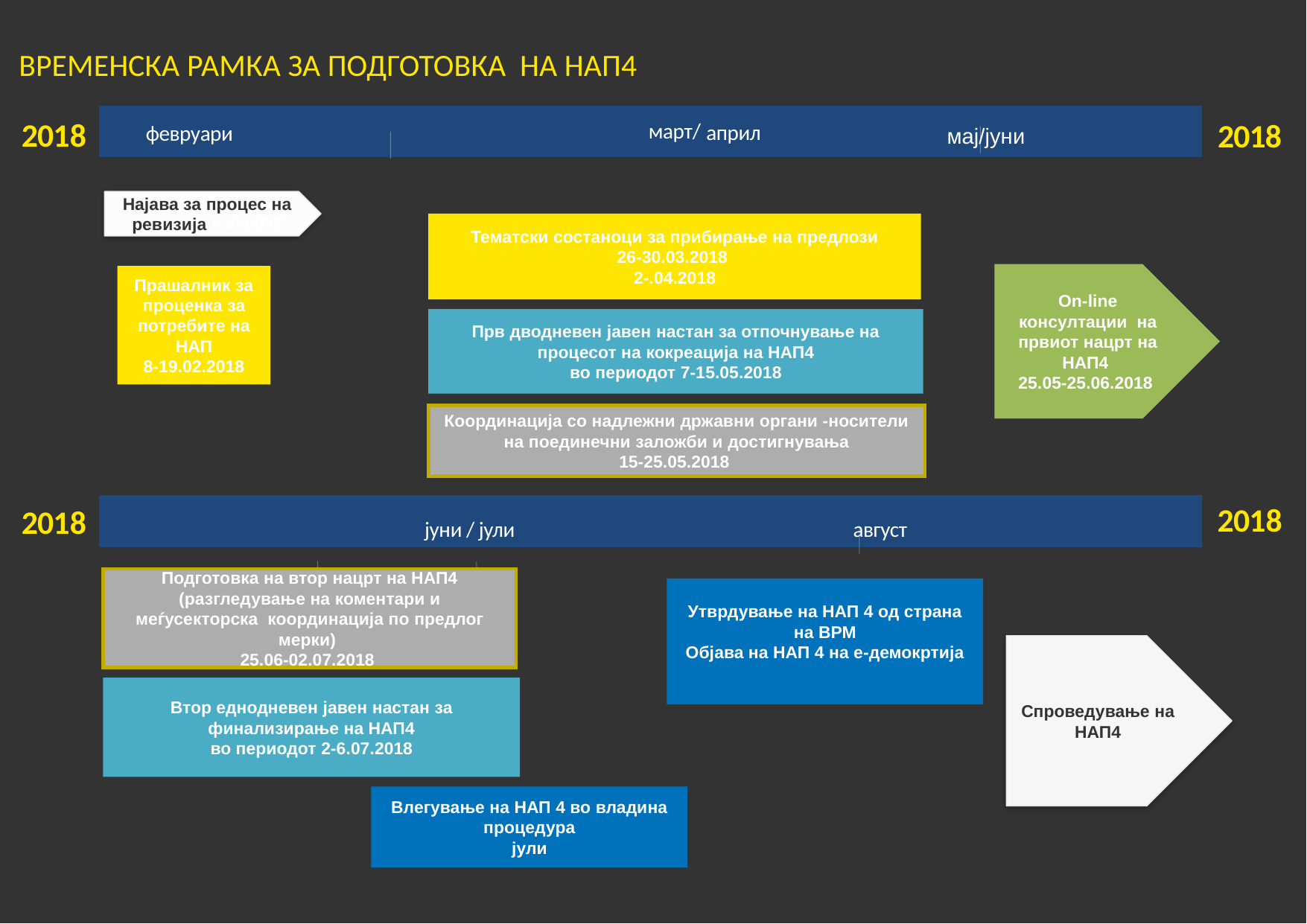

ВРЕМЕНСКА РАМКА ЗА ПОДГОТОВКА  НА НАП4
						мај/јуни
2018
2018
март/
април
февруари

Најава за процес на ревизија на НАП3
Тематски состаноци за прибирање на предлози
26-30.03.2018
2-.04.2018
On-line консултации  на првиот нацрт на НАП4
25.05-25.06.2018
Прашалник за проценка за потребите на НАП
8-19.02.2018
Прв дводневен јавен настан за отпочнување на процесот на кокреација на НАП4
во периодот 7-15.05.2018
Координација со надлежни државни органи -носители на поединечни заложби и достигнувања
15-25.05.2018
41 days

100%

2018
2018

30 days

		         јуни / јули 			     август
50%

36 days

Подготовка на втор нацрт на НАП4
(разгледување на коментари и меѓусекторска  координација по предлог мерки)
25.06-02.07.2018
38%
Утврдување на НАП 4 од страна на ВРМ
Објава на НАП 4 на е-демокртија

150 days

40%
Спроведување на НАП4

18 days

Втор еднодневен јавен настан за финализирање на НАП4
во периодот 2-6.07.2018
25 days

Влегување на НАП 4 во владина процедура
јули